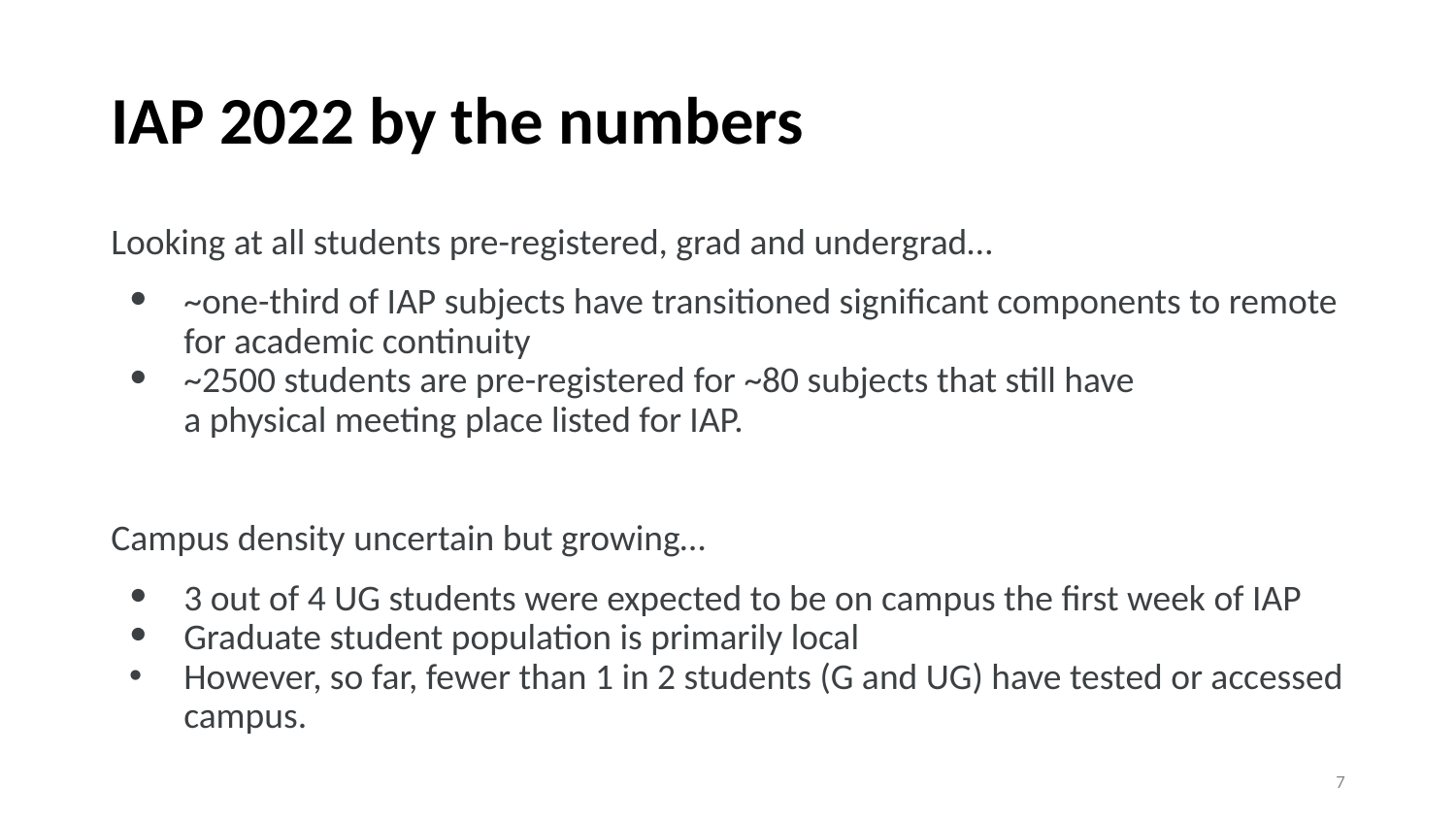

# IAP 2022 by the numbers
Looking at all students pre-registered, grad and undergrad…
~one-third of IAP subjects have transitioned significant components to remote for academic continuity
~2500 students are pre-registered for ~80 subjects that still have
a physical meeting place listed for IAP.

Campus density uncertain but growing…
3 out of 4 UG students were expected to be on campus the first week of IAP
Graduate student population is primarily local
However, so far, fewer than 1 in 2 students (G and UG) have tested or accessed campus.

7